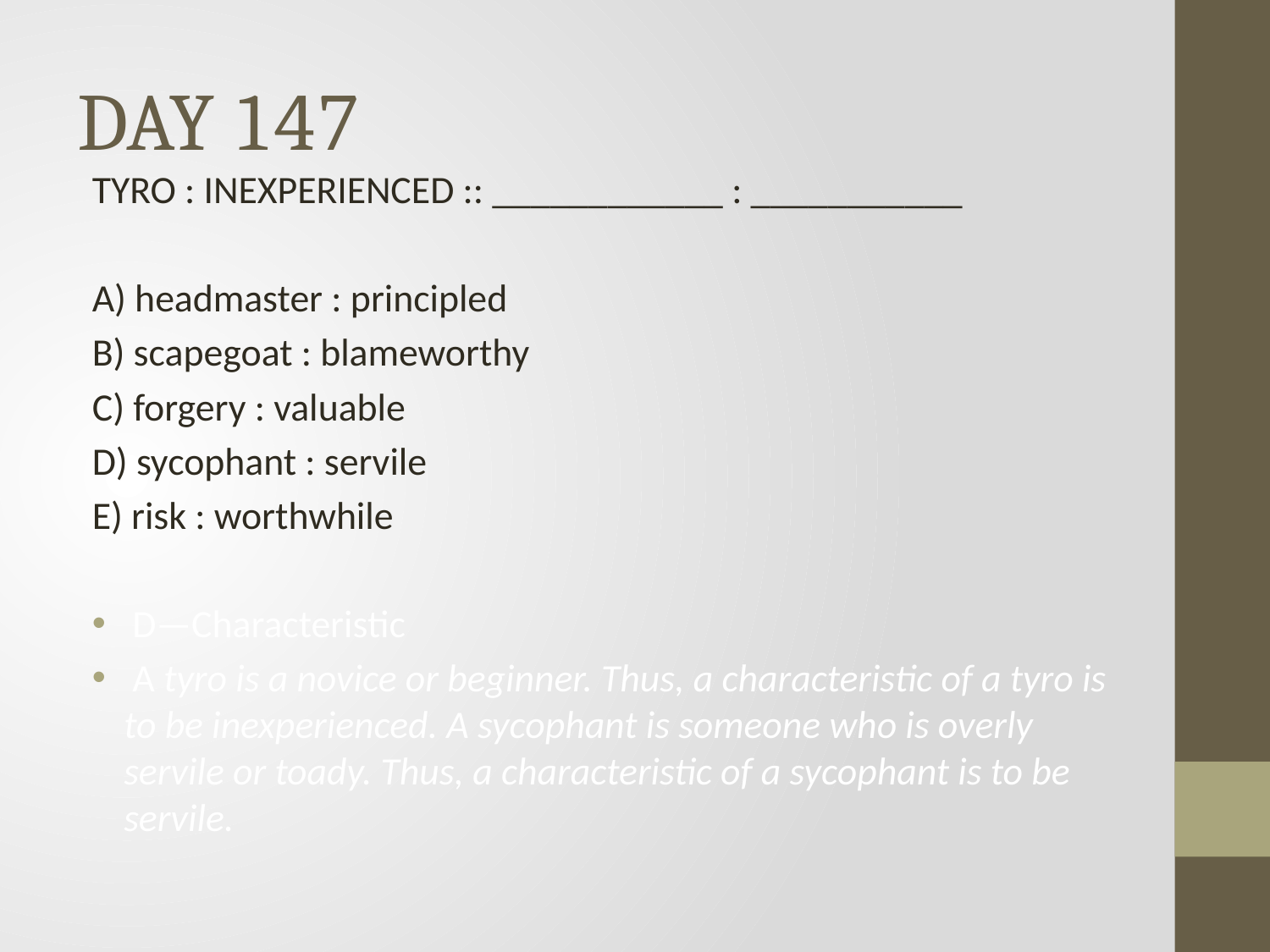

# DAY 147
TYRO : INEXPERIENCED :: ____________ : ___________

A) headmaster : principled
B) scapegoat : blameworthy
C) forgery : valuable
D) sycophant : servile
E) risk : worthwhile

 D—Characteristic
 A tyro is a novice or beginner. Thus, a characteristic of a tyro is to be inexperienced. A sycophant is someone who is overly servile or toady. Thus, a characteristic of a sycophant is to be servile.